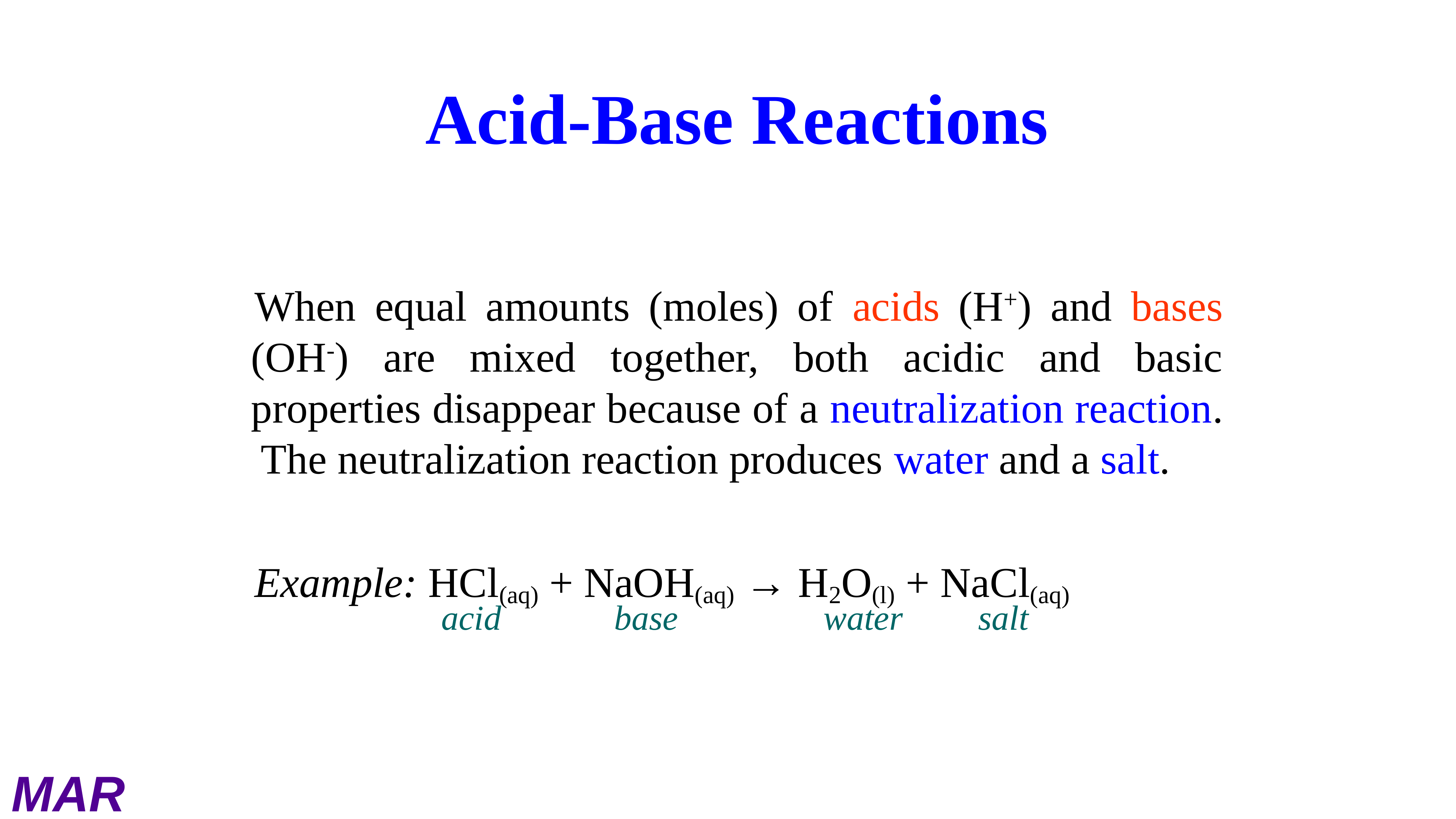

Acid-Base Reactions
When equal amounts (moles) of acids (H+) and bases (OH-) are mixed together, both acidic and basic properties disappear because of a neutralization reaction.  The neutralization reaction produces water and a salt.

Example: HCl(aq) + NaOH(aq) → H2O(l) + NaCl(aq)
acid
base
water
salt